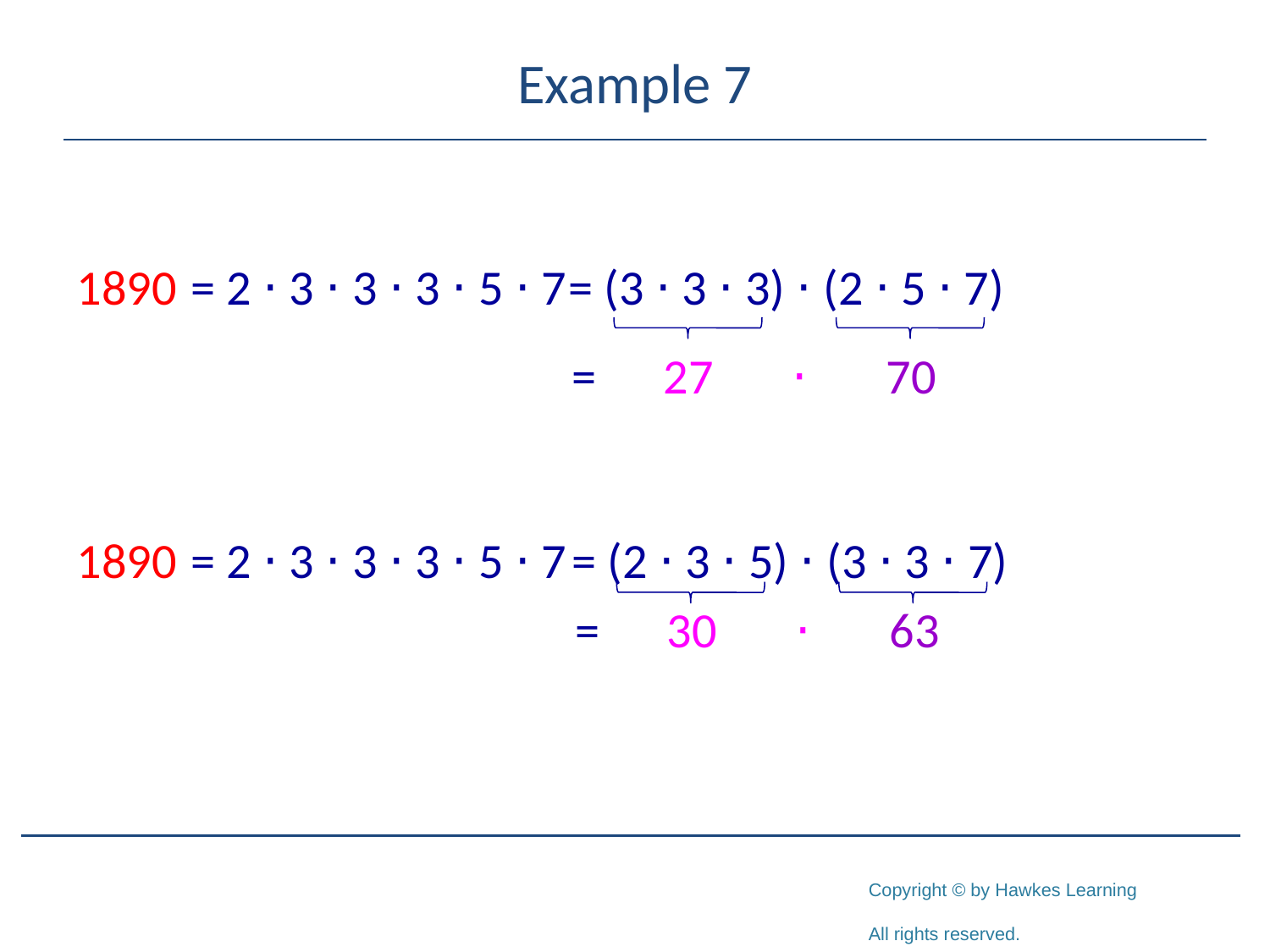

# Example 7
1890
= 2 ⋅ 3 ⋅ 3 ⋅ 3 ⋅ 5 ⋅ 7
= (3 ⋅ 3 ⋅ 3) ⋅ (2 ⋅ 5 ⋅ 7)

=      27       ⋅       70

1890
= 2 ⋅ 3 ⋅ 3 ⋅ 3 ⋅ 5 ⋅ 7
= (2 ⋅ 3 ⋅ 5) ⋅ (3 ⋅ 3 ⋅ 7)
=      30       ⋅       63